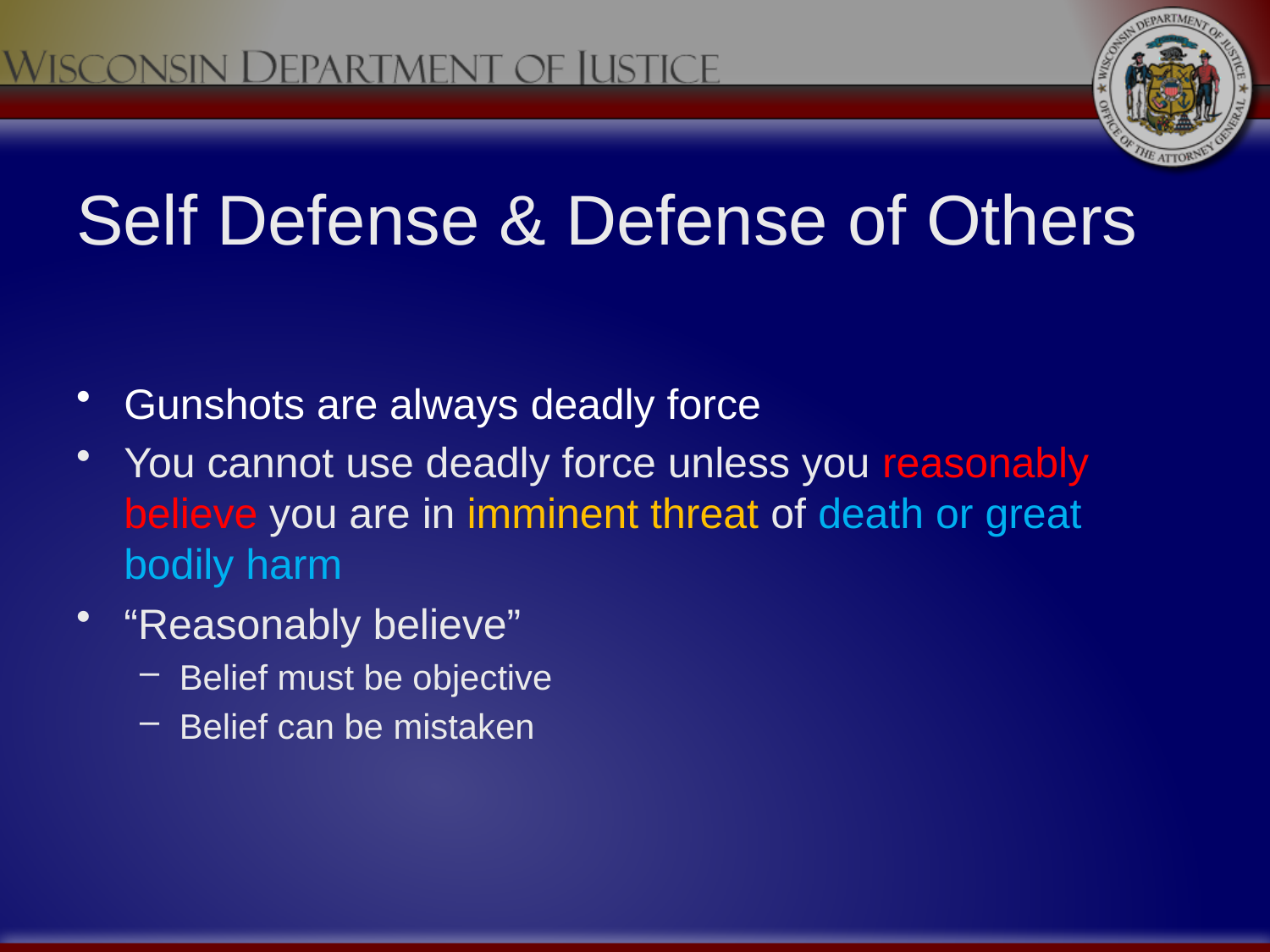

# Self Defense & Defense of Others
Gunshots are always deadly force
You cannot use deadly force unless you reasonably believe you are in imminent threat of death or great bodily harm
“Reasonably believe”
Belief must be objective
Belief can be mistaken